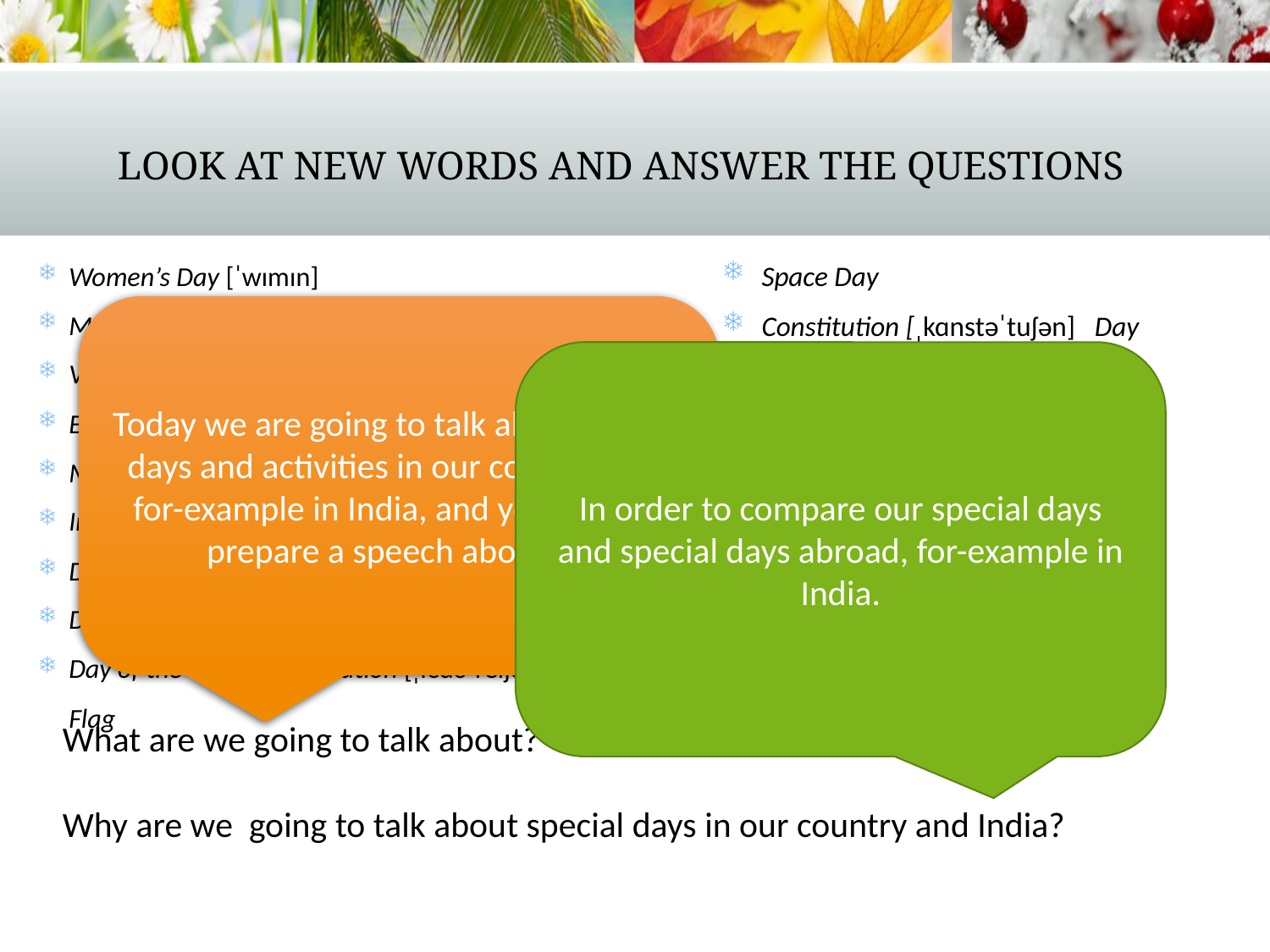

# Look at new words and answer the questions
Space Day
Constitution [ˌkɑnstəˈtuʃən]   Day
Teacher’s Day
Mother’s Day
April Fool’s Day
birthday
wedding [ˈwedɪŋ]
Jubilee  [ˈdʒuːbɪliː]
Shrovetide  [ˈʃrəʊvtaɪd]
Women’s Day [ˈwɪmɪn]
May Day (Spring and Labour [ˈleɪbər ] Holiday)
Victory Day
Easter  [iːstəʳ]
Motherland Defender’s [dɪˈfɛndər] Day
Independence [ɪndɪˈpɛndns] Day
Day of Knowledge [ˈnɔlɪdʒ]
Day of Russia
Day of the Russian Federation [ˌfɛdəˈreɪʃən] State Flag

Today we are going to talk about special days and activities in our country and, for-example in India, and you have to prepare a speech about it.
In order to compare our special days and special days abroad, for-example in India.
What are we going to talk about?
Why are we  going to talk about special days in our country and India?